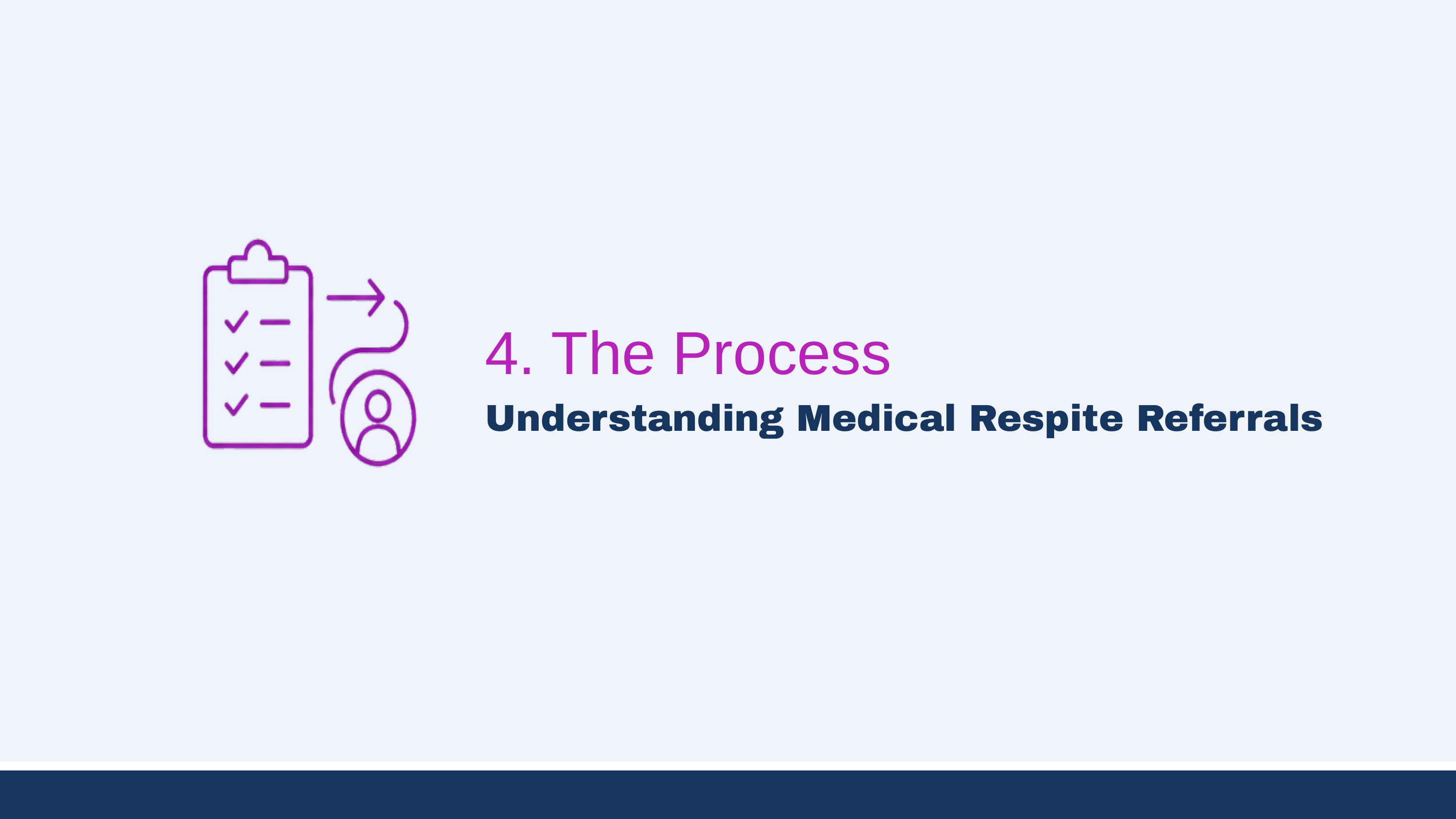

4. The Process
Understanding Medical Respite Referrals